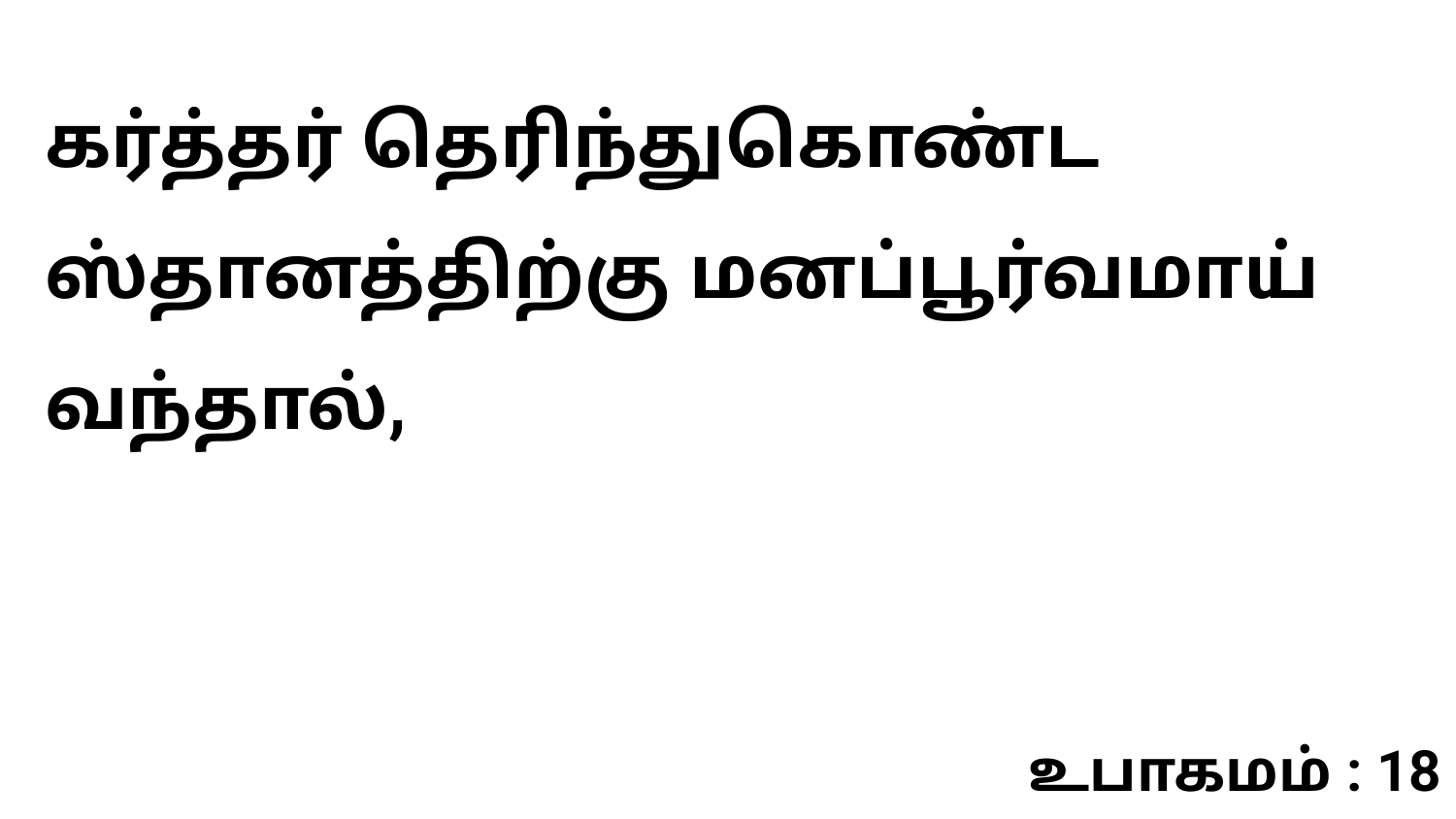

கர்த்தர் தெரிந்துகொண்ட ஸ்தானத்திற்கு மனப்பூர்வமாய் வந்தால்,
உபாகமம் : 18